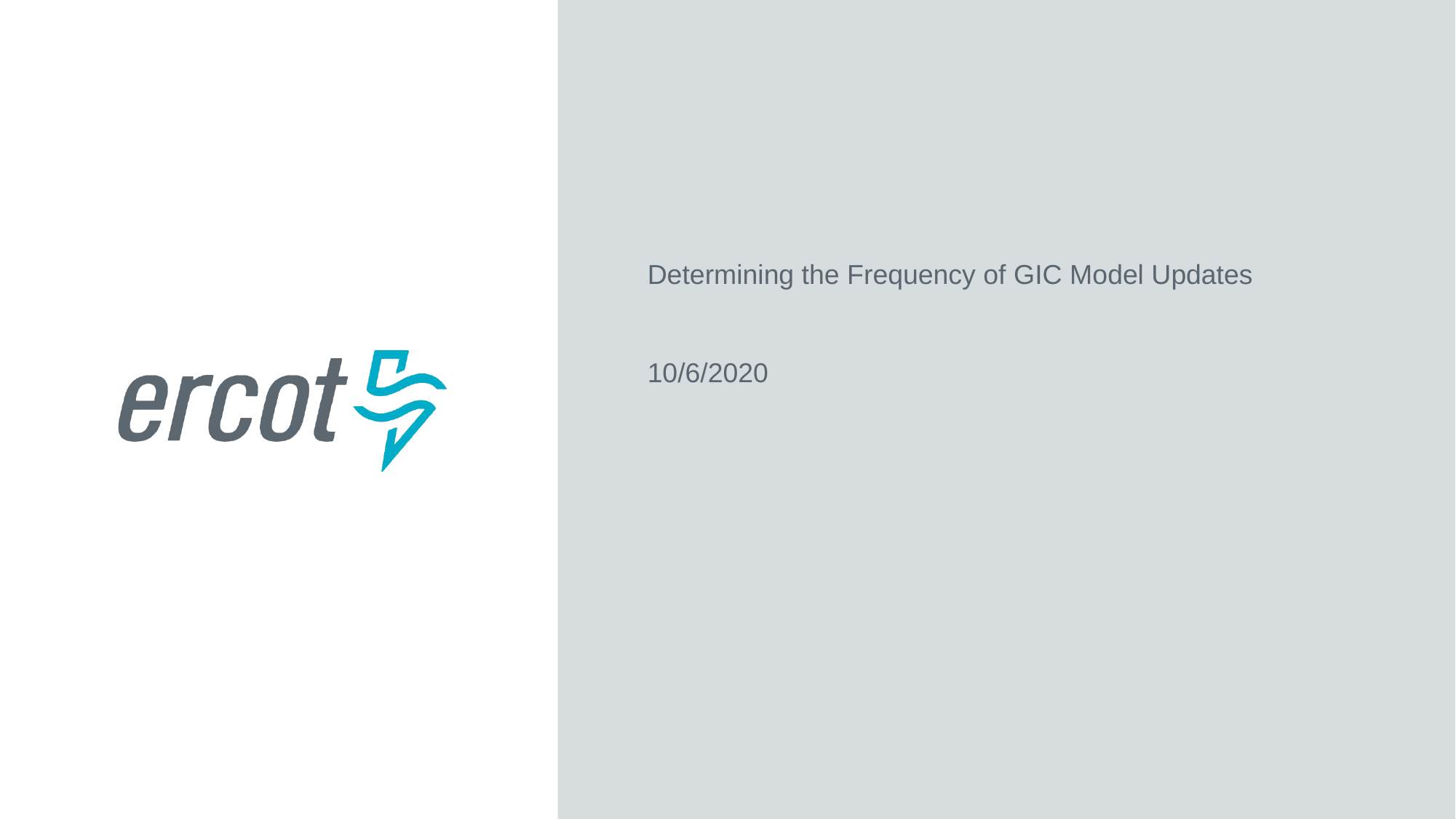

Determining the Frequency of GIC Model Updates

10/6/2020